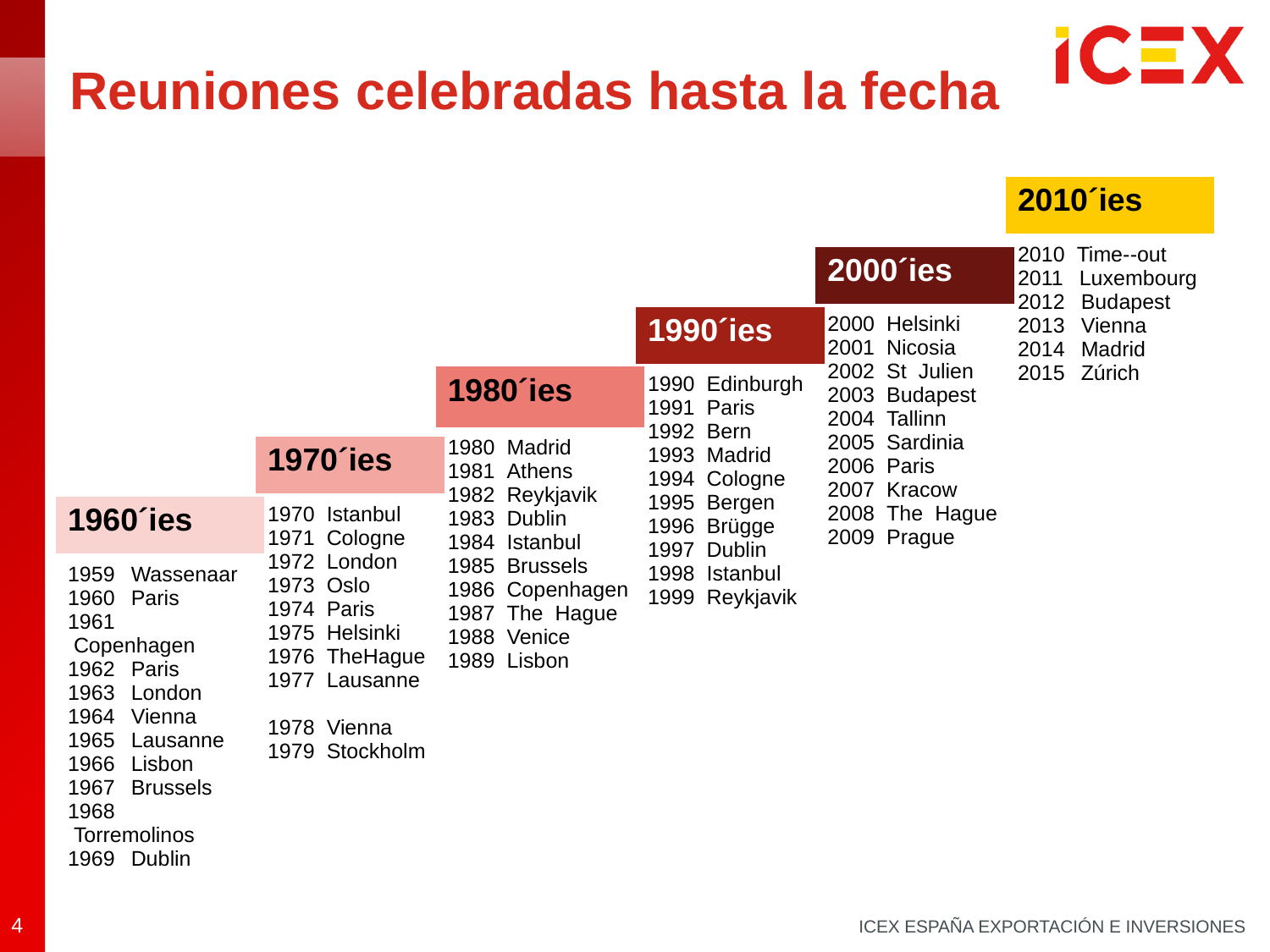

# Reuniones celebradas hasta la fecha
| 2010´ies |
| --- |
| 2010  Time-­‐out   2011   Luxembourg 2012   Budapest   2013   Vienna   2014   Madrid   2015   Zúrich |
| 2000´ies |
| --- |
| 2000  Helsinki    2001  Nicosia     2002  St  Julien 2003  Budapest 2004  Tallinn   2005  Sardinia    2006  Paris    2007  Kracow   2008  The  Hague 2009  Prague |
| 1990´ies |
| --- |
| 1990  Edinburgh 1991  Paris   1992  Bern   1993  Madrid   1994  Cologne   1995  Bergen    1996  Brügge       1997  Dublin     1998  Istanbul   1999  Reykjavik |
| 1980´ies |
| --- |
| 1980  Madrid   1981  Athens   1982  Reykjavik   1983  Dublin   1984  Istanbul   1985  Brussels   1986  Copenhagen 1987  The  Hague   1988  Venice   1989  Lisbon |
| 1970´ies |
| --- |
| 1970  Istanbul   1971  Cologne   1972  London   1973  Oslo   1974  Paris   1975  Helsinki   1976  TheHague 1977  Lausanne   1978  Vienna   1979  Stockholm |
| 1960´ies |
| --- |
| 1959   Wassenaar 1960   Paris   1961   Copenhagen 1962   Paris   1963   London   1964   Vienna   1965   Lausanne   1966   Lisbon   1967   Brussels   1968   Torremolinos 1969   Dublin |
4